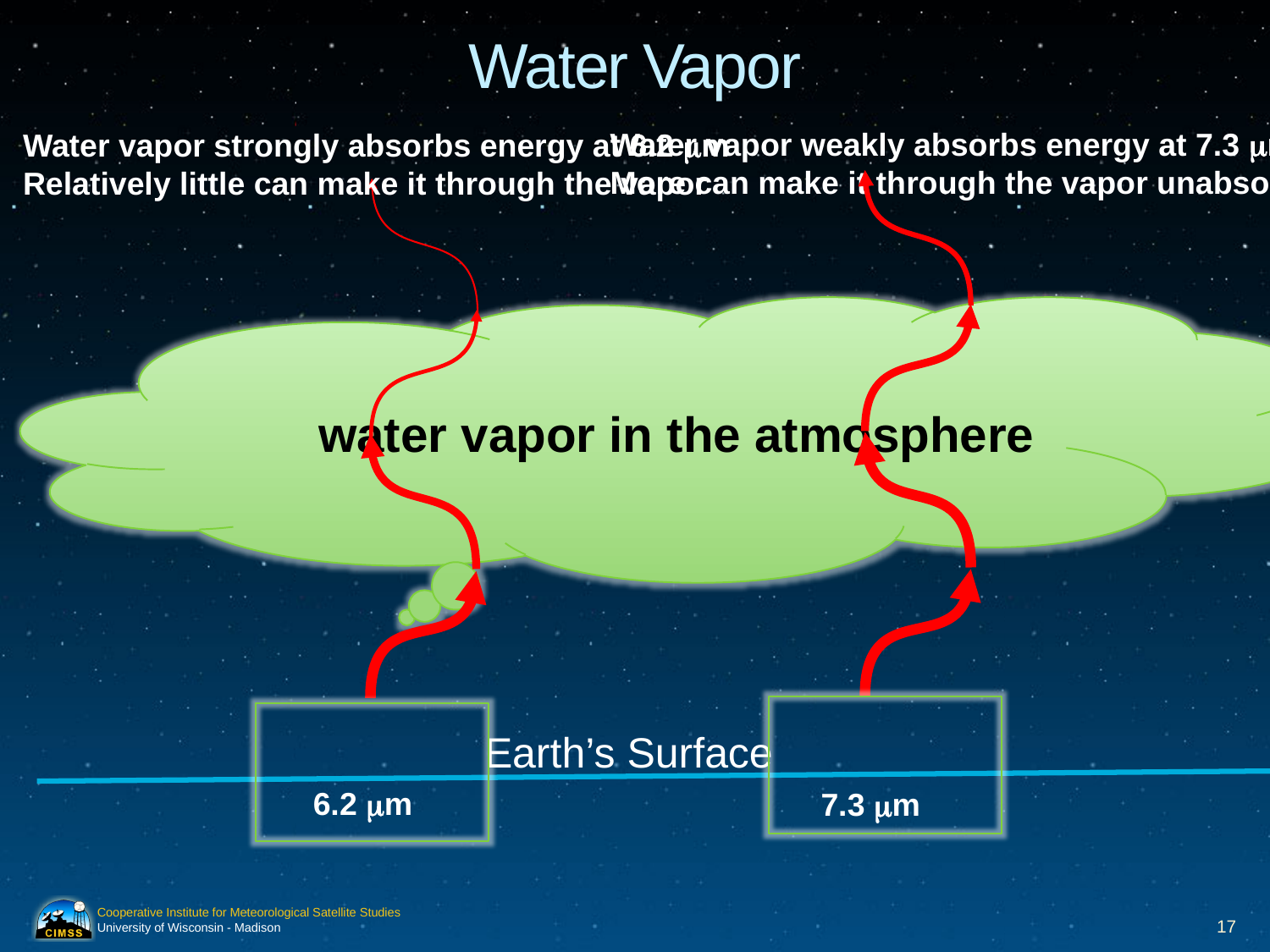

# Water Vapor
Water vapor weakly absorbs energy at 7.3 μm
More can make it through the vapor unabsorbed
Water vapor strongly absorbs energy at 6.2 μm
Relatively little can make it through the vapor
      water vapor in the atmosphere

Earth’s Surface
6.2 μm
7.3 μm
17